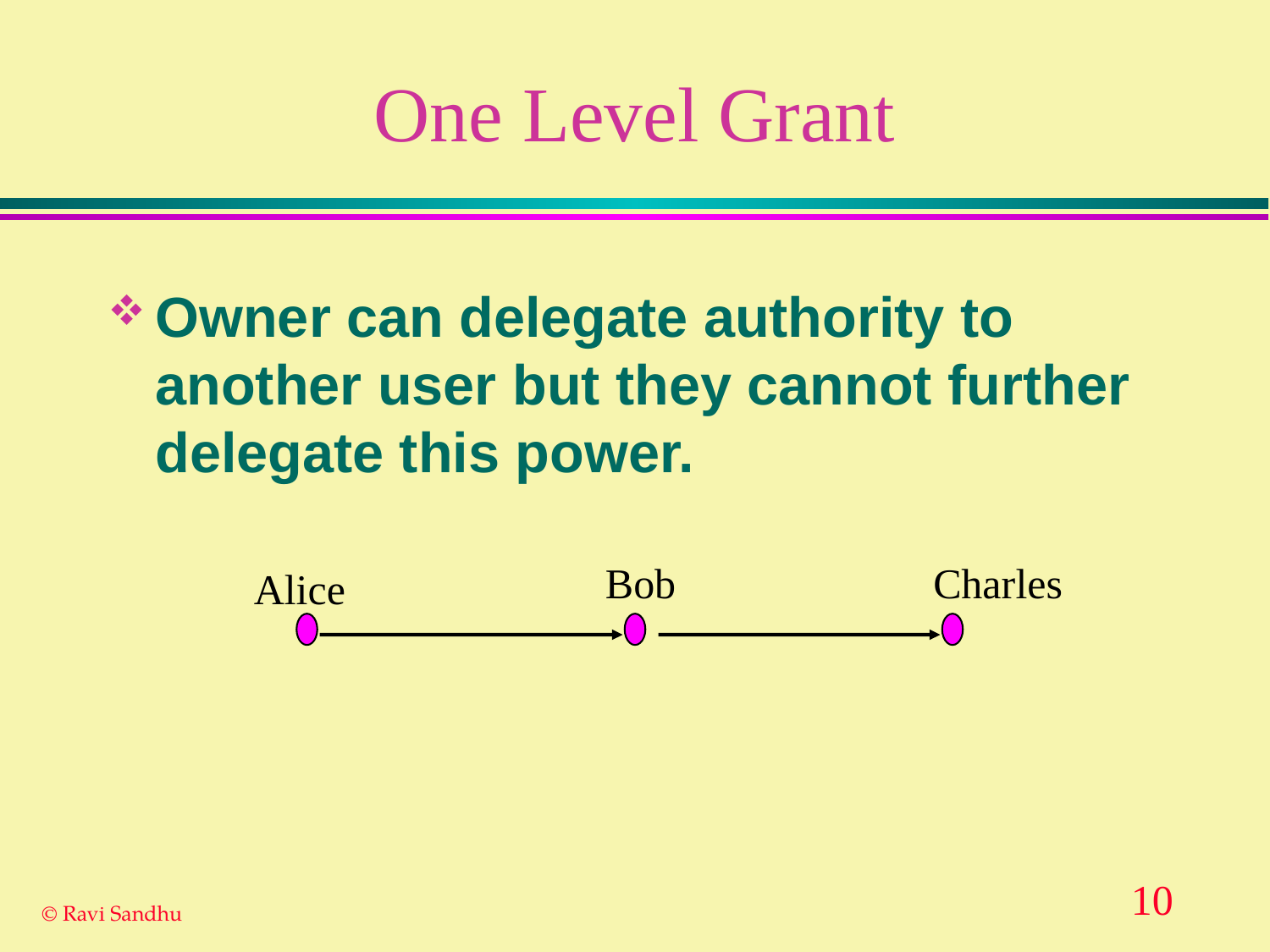

# One Level Grant
Owner can delegate authority to another user but they cannot further delegate this power.

Bob
Charles
Alice